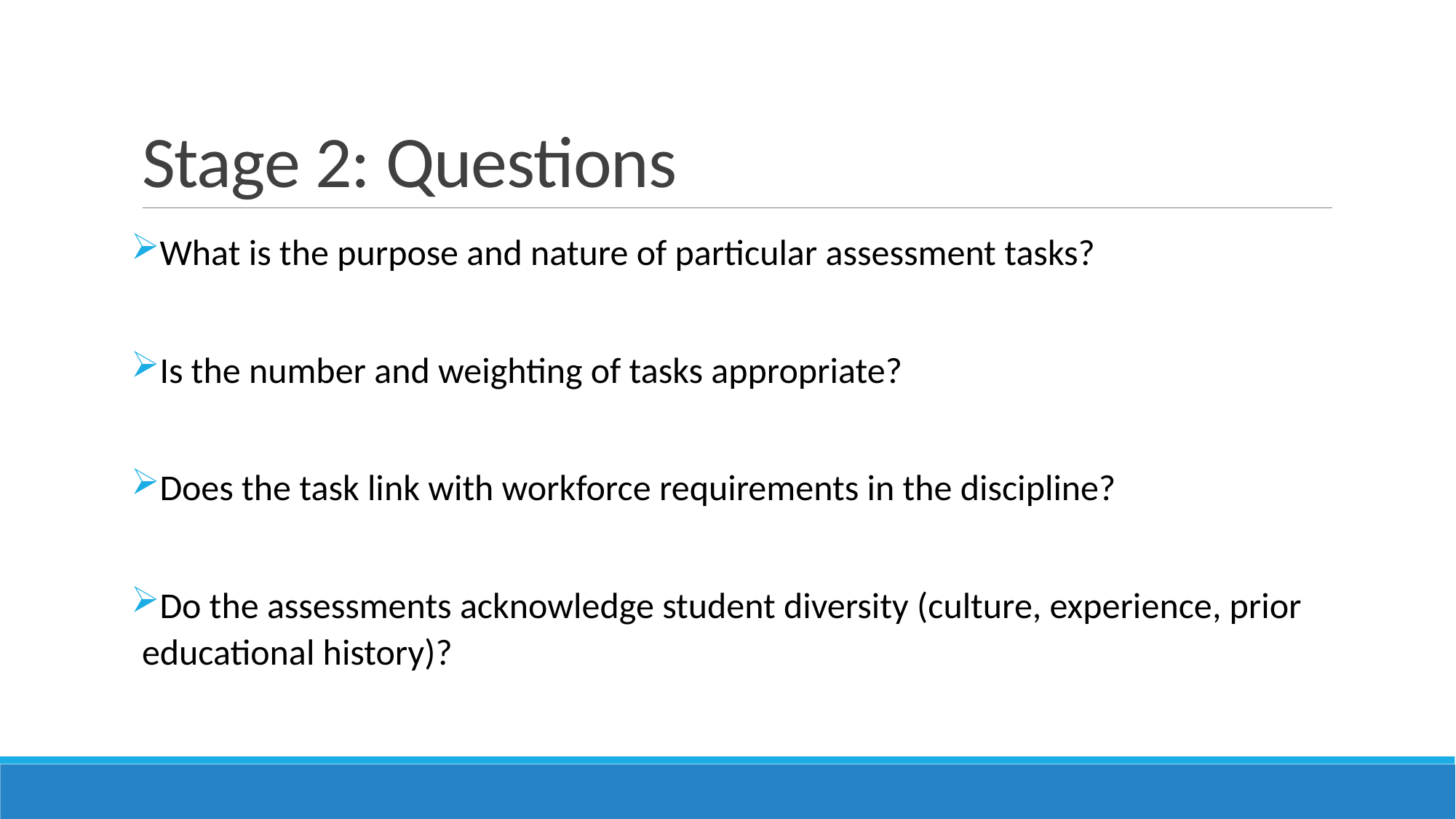

# Stage 2: Questions
What is the purpose and nature of particular assessment tasks?

Is the number and weighting of tasks appropriate?

Does the task link with workforce requirements in the discipline?

Do the assessments acknowledge student diversity (culture, experience, prior educational history)?